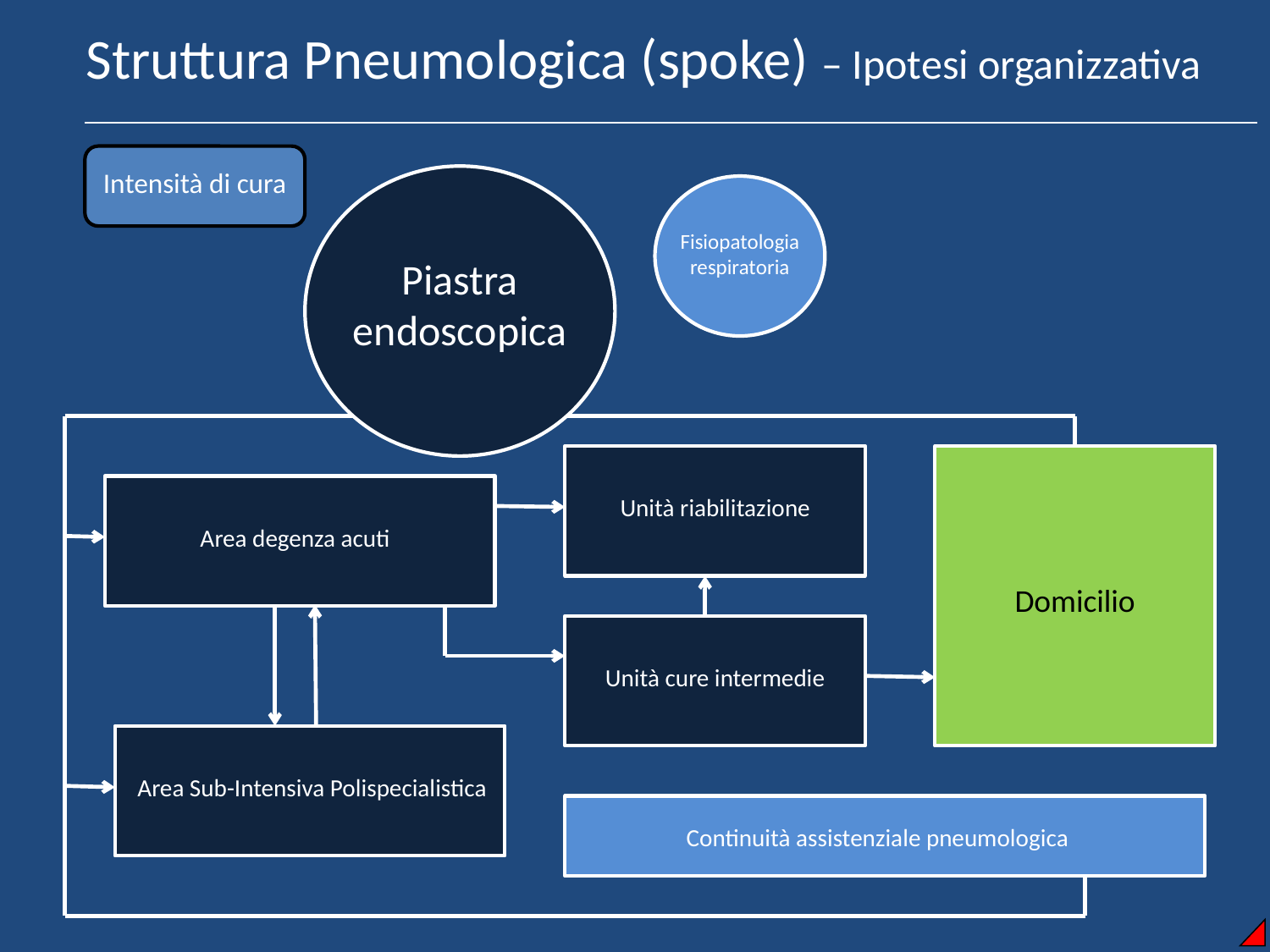

Struttura Pneumologica (spoke) – Ipotesi organizzativa

Intensità di cura

Fisiopatologia
respiratoria
Piastra endoscopica

Unità riabilitazione
Area degenza acuti
Domicilio

Unità cure intermedie

Area Sub-Intensiva Polispecialistica

Continuità assistenziale pneumologica